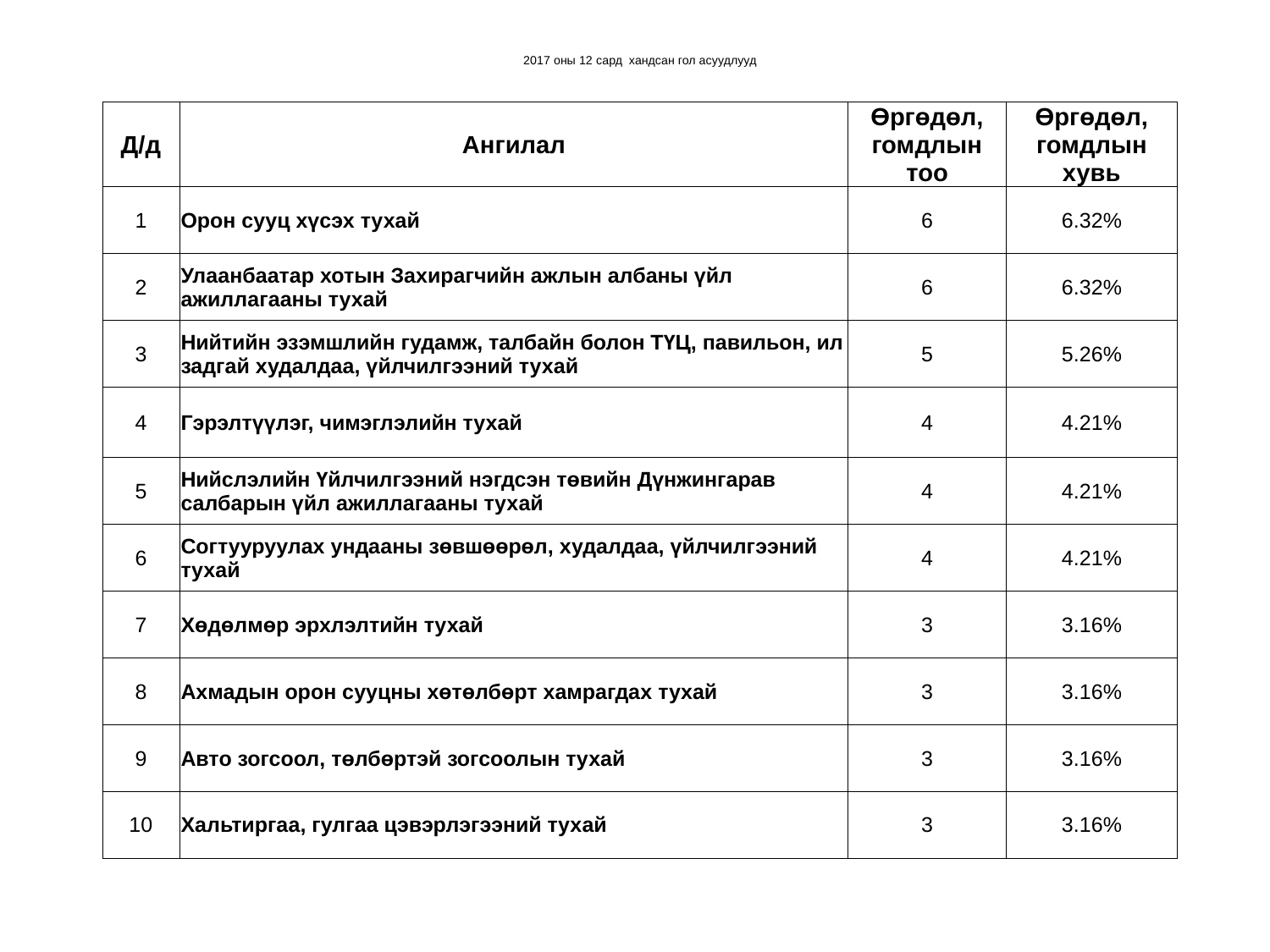

# 2017 оны 12 сард  хандсан гол асуудлууд
| Д/д | Ангилал | Өргөдөл, гомдлын тоо | Өргөдөл, гомдлын хувь |
| --- | --- | --- | --- |
| 1 | Орон сууц хүсэх тухай | 6 | 6.32% |
| 2 | Улаанбаатар хотын Захирагчийн ажлын албаны үйл ажиллагааны тухай | 6 | 6.32% |
| 3 | Нийтийн эзэмшлийн гудамж, талбайн болон ТҮЦ, павильон, ил задгай худалдаа, үйлчилгээний тухай | 5 | 5.26% |
| 4 | Гэрэлтүүлэг, чимэглэлийн тухай | 4 | 4.21% |
| 5 | Нийслэлийн Үйлчилгээний нэгдсэн төвийн Дүнжингарав салбарын үйл ажиллагааны тухай | 4 | 4.21% |
| 6 | Согтууруулах ундааны зөвшөөрөл, худалдаа, үйлчилгээний тухай | 4 | 4.21% |
| 7 | Хөдөлмөр эрхлэлтийн тухай | 3 | 3.16% |
| 8 | Ахмадын орон сууцны хөтөлбөрт хамрагдах тухай | 3 | 3.16% |
| 9 | Авто зогсоол, төлбөртэй зогсоолын тухай | 3 | 3.16% |
| 10 | Хальтиргаа, гулгаа цэвэрлэгээний тухай | 3 | 3.16% |